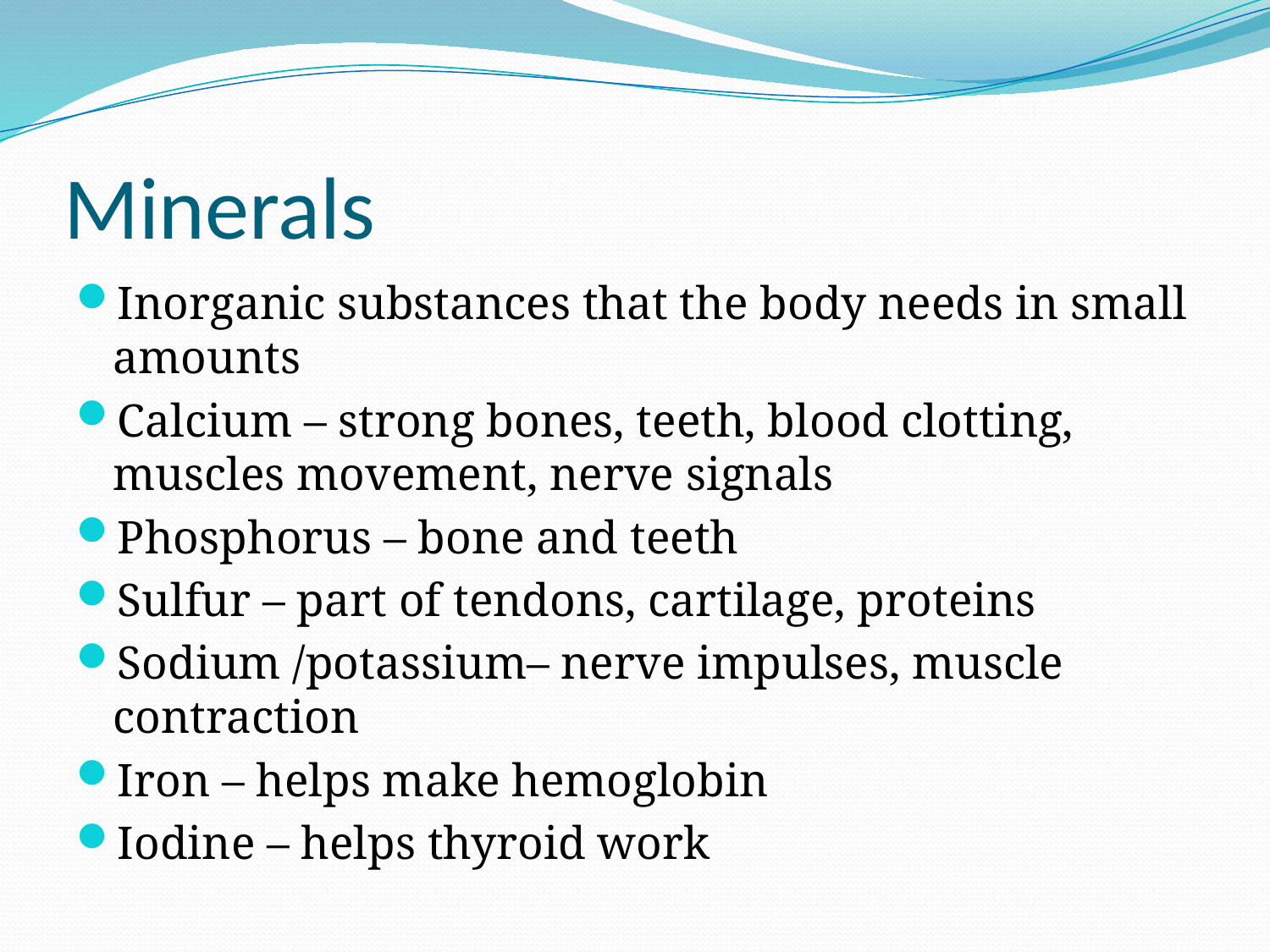

# Minerals
Inorganic substances that the body needs in small amounts
Calcium – strong bones, teeth, blood clotting, muscles movement, nerve signals
Phosphorus – bone and teeth
Sulfur – part of tendons, cartilage, proteins
Sodium /potassium– nerve impulses, muscle contraction
Iron – helps make hemoglobin
Iodine – helps thyroid work